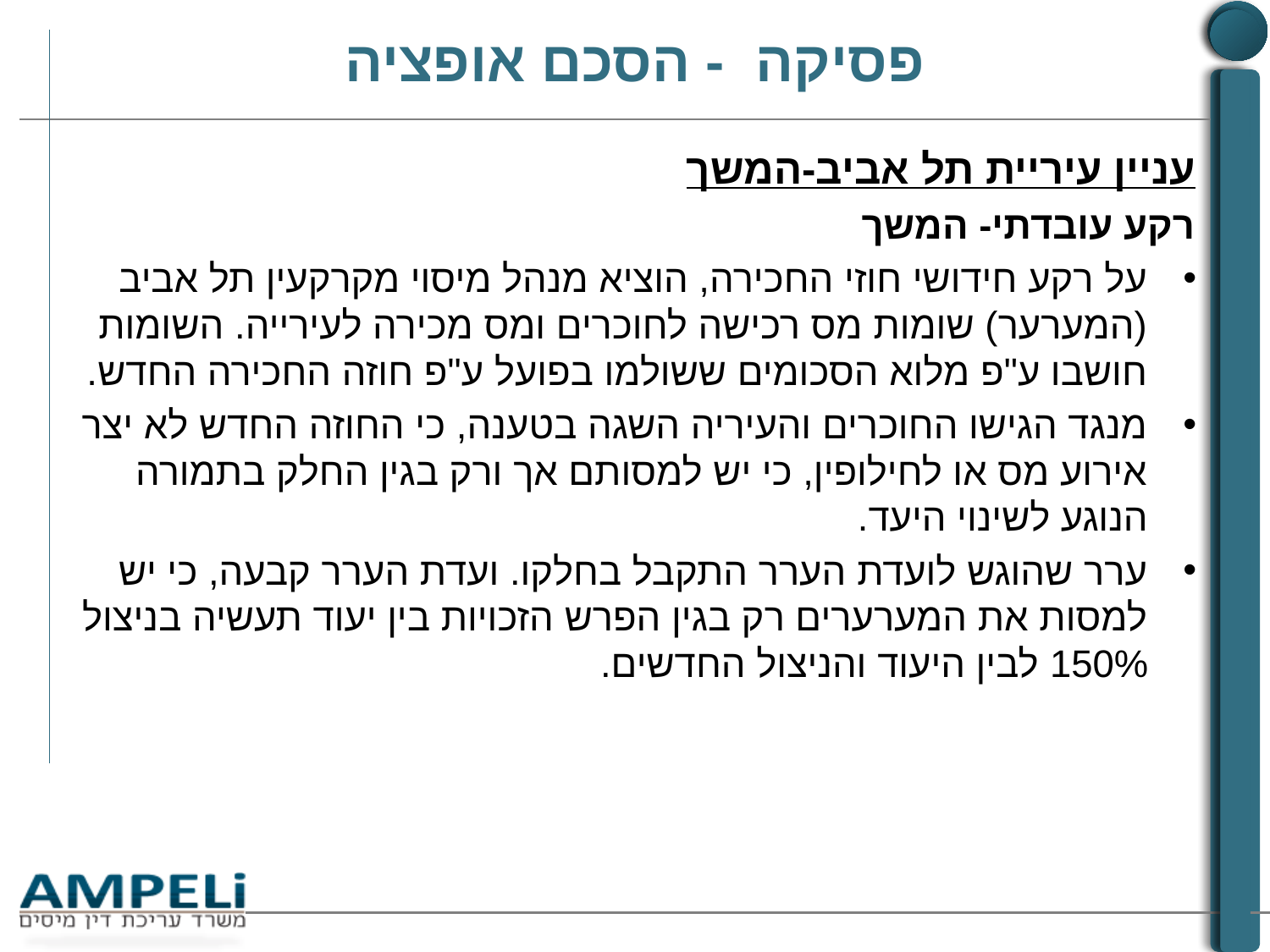

# פסיקה  - הסכם אופציה
עניין עיריית תל אביב-המשך
רקע עובדתי- המשך
על רקע חידושי חוזי החכירה, הוציא מנהל מיסוי מקרקעין תל אביב (המערער) שומות מס רכישה לחוכרים ומס מכירה לעירייה. השומות חושבו ע"פ מלוא הסכומים ששולמו בפועל ע"פ חוזה החכירה החדש.
מנגד הגישו החוכרים והעיריה השגה בטענה, כי החוזה החדש לא יצר אירוע מס או לחילופין, כי יש למסותם אך ורק בגין החלק בתמורה הנוגע לשינוי היעד.
ערר שהוגש לועדת הערר התקבל בחלקו. ועדת הערר קבעה, כי יש למסות את המערערים רק בגין הפרש הזכויות בין יעוד תעשיה בניצול 150% לבין היעוד והניצול החדשים.